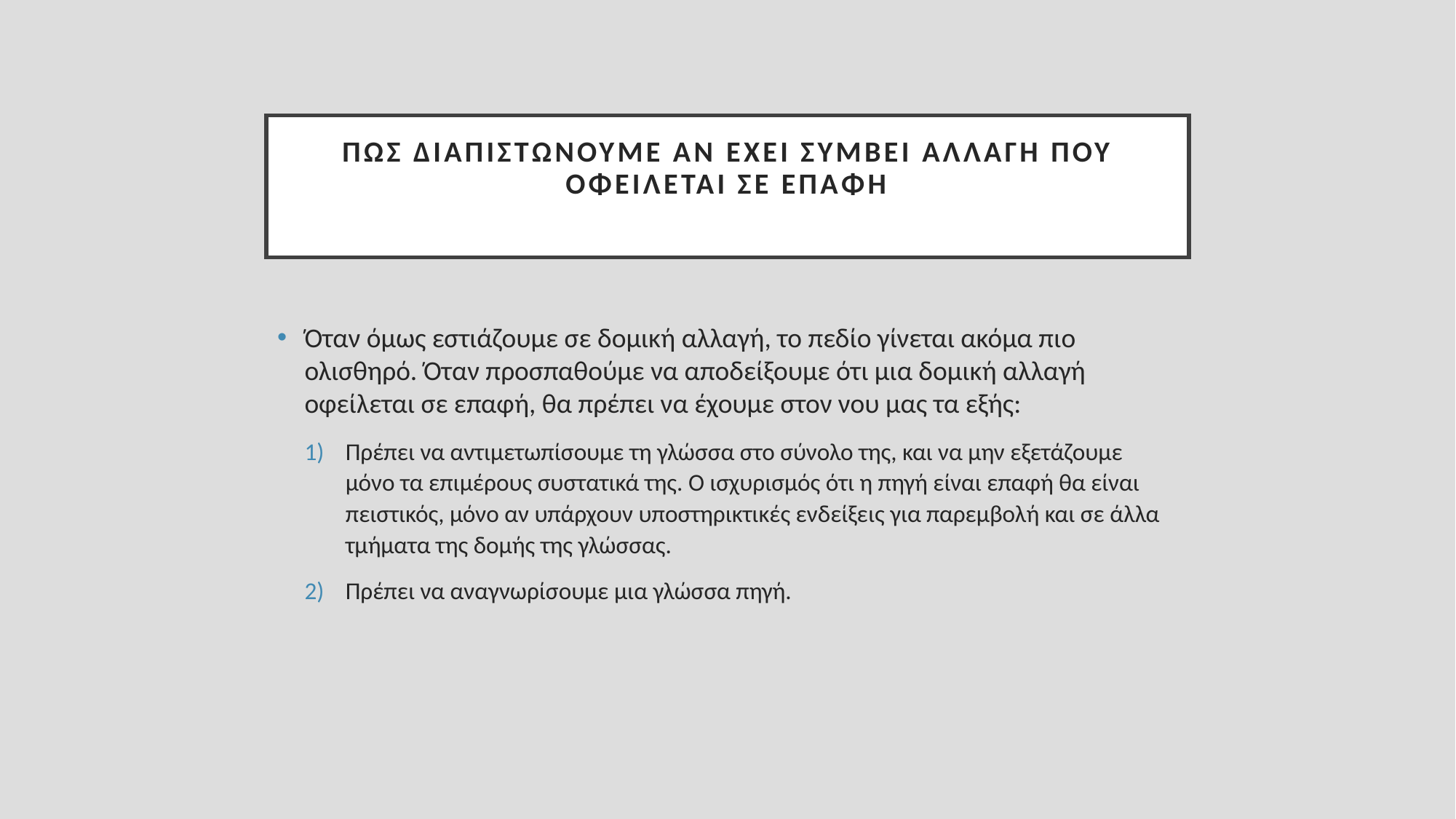

# Πώς διαπιστώνουμε αν έχει συμβεί αλλαγή που οφείλεται σε επαφή
Όταν όμως εστιάζουμε σε δομική αλλαγή, το πεδίο γίνεται ακόμα πιο ολισθηρό. Όταν προσπαθούμε να αποδείξουμε ότι μια δομική αλλαγή οφείλεται σε επαφή, θα πρέπει να έχουμε στον νου μας τα εξής:
Πρέπει να αντιμετωπίσουμε τη γλώσσα στο σύνολο της, και να μην εξετάζουμε μόνο τα επιμέρους συστατικά της. Ο ισχυρισμός ότι η πηγή είναι επαφή θα είναι πειστικός, μόνο αν υπάρχουν υποστηρικτικές ενδείξεις για παρεμβολή και σε άλλα τμήματα της δομής της γλώσσας.
Πρέπει να αναγνωρίσουμε μια γλώσσα πηγή.